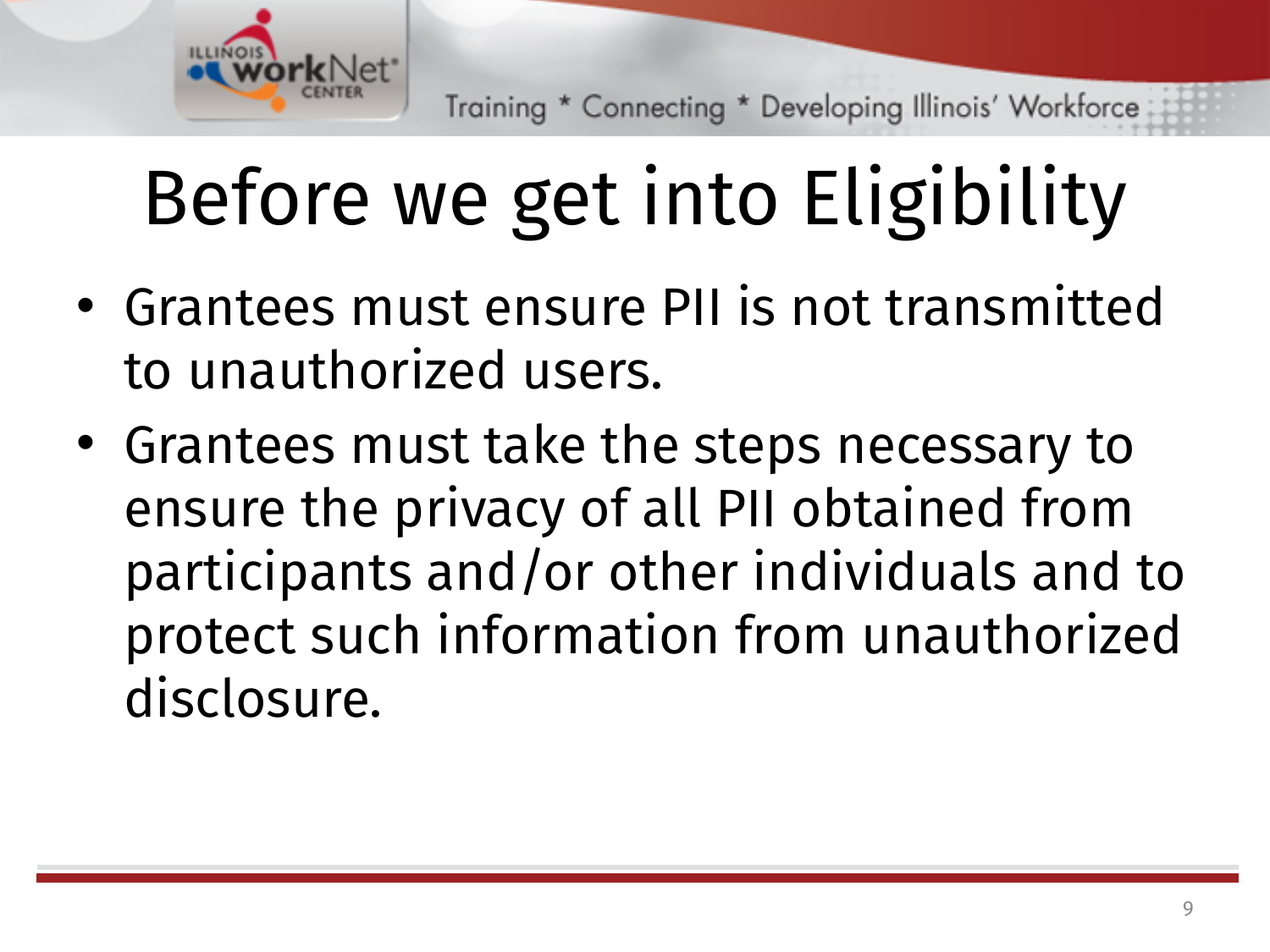

# Before we get into Eligibility
Grantees must ensure PII is not transmitted to unauthorized users.
Grantees must take the steps necessary to ensure the privacy of all PII obtained from participants and/or other individuals and to protect such information from unauthorized disclosure.
9